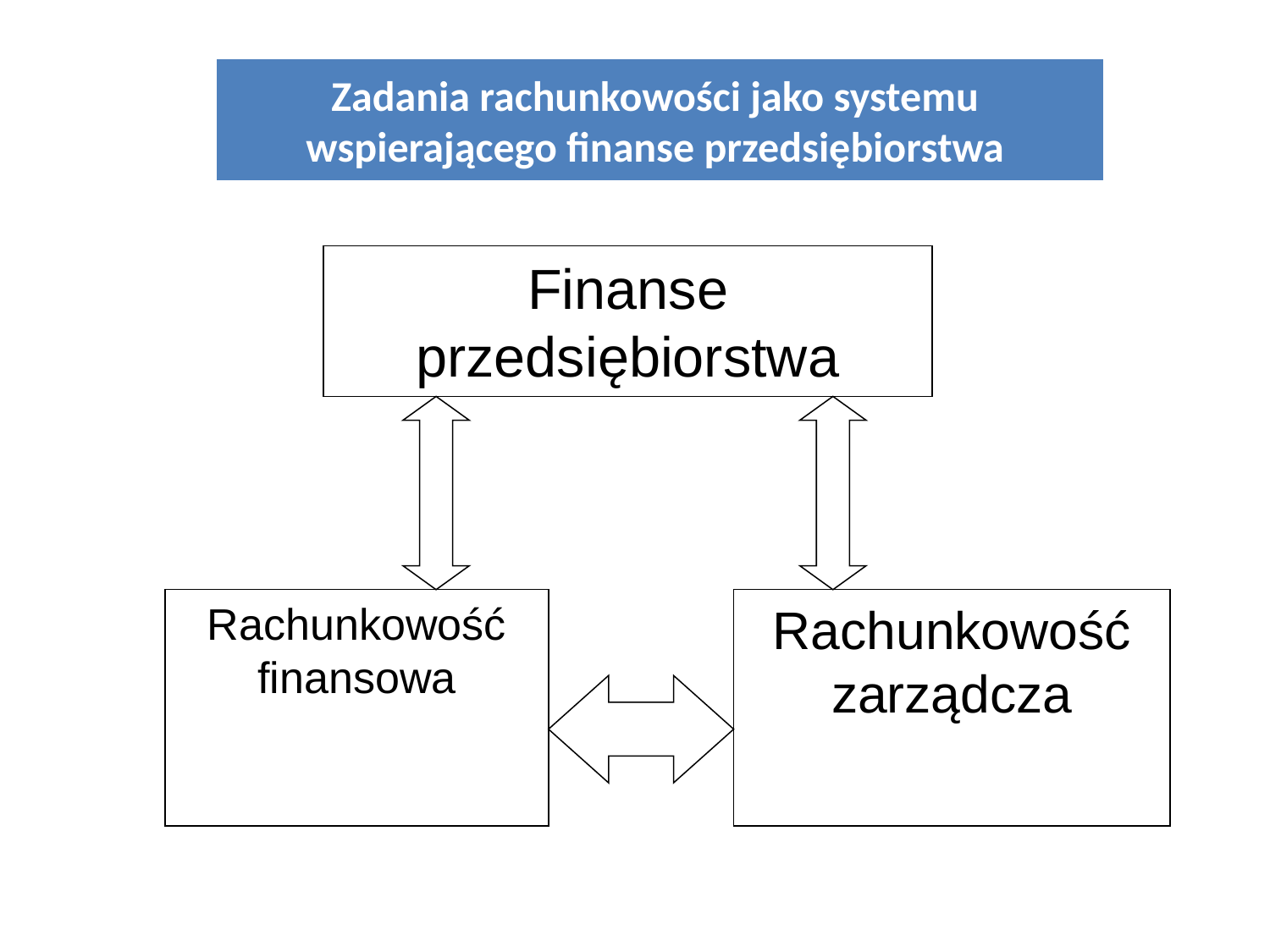

Zadania rachunkowości jako systemu
wspierającego finanse przedsiębiorstwa
Finanse przedsiębiorstwa

Rachunkowość finansowa
Rachunkowość zarządcza